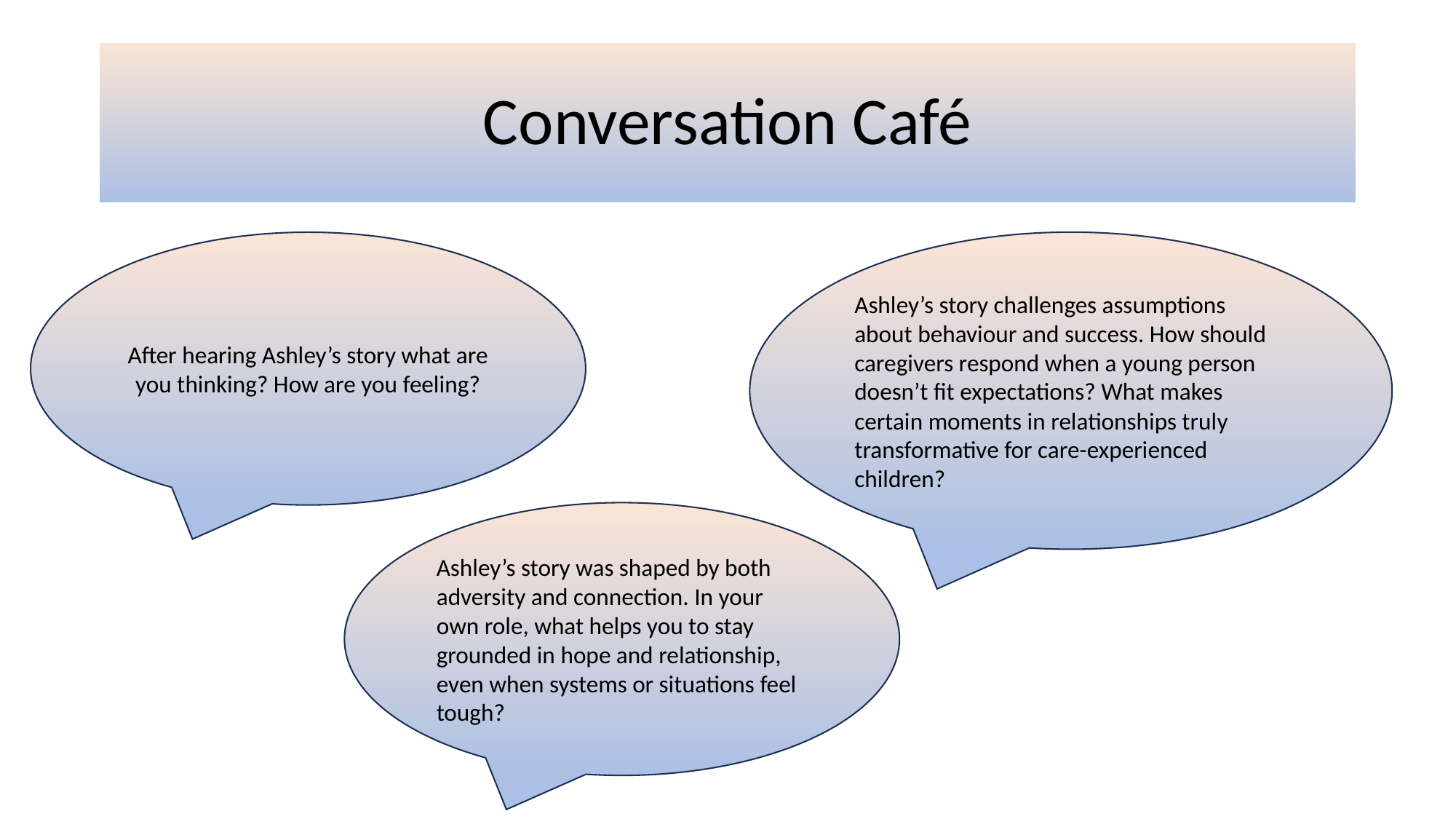

# Conversation Café
After hearing Ashley’s story what are you thinking? How are you feeling?
Ashley’s story challenges assumptions about behaviour and success. How should caregivers respond when a young person doesn’t fit expectations? What makes certain moments in relationships truly transformative for care-experienced children?
Ashley’s story was shaped by both adversity and connection. In your own role, what helps you to stay grounded in hope and relationship, even when systems or situations feel tough?